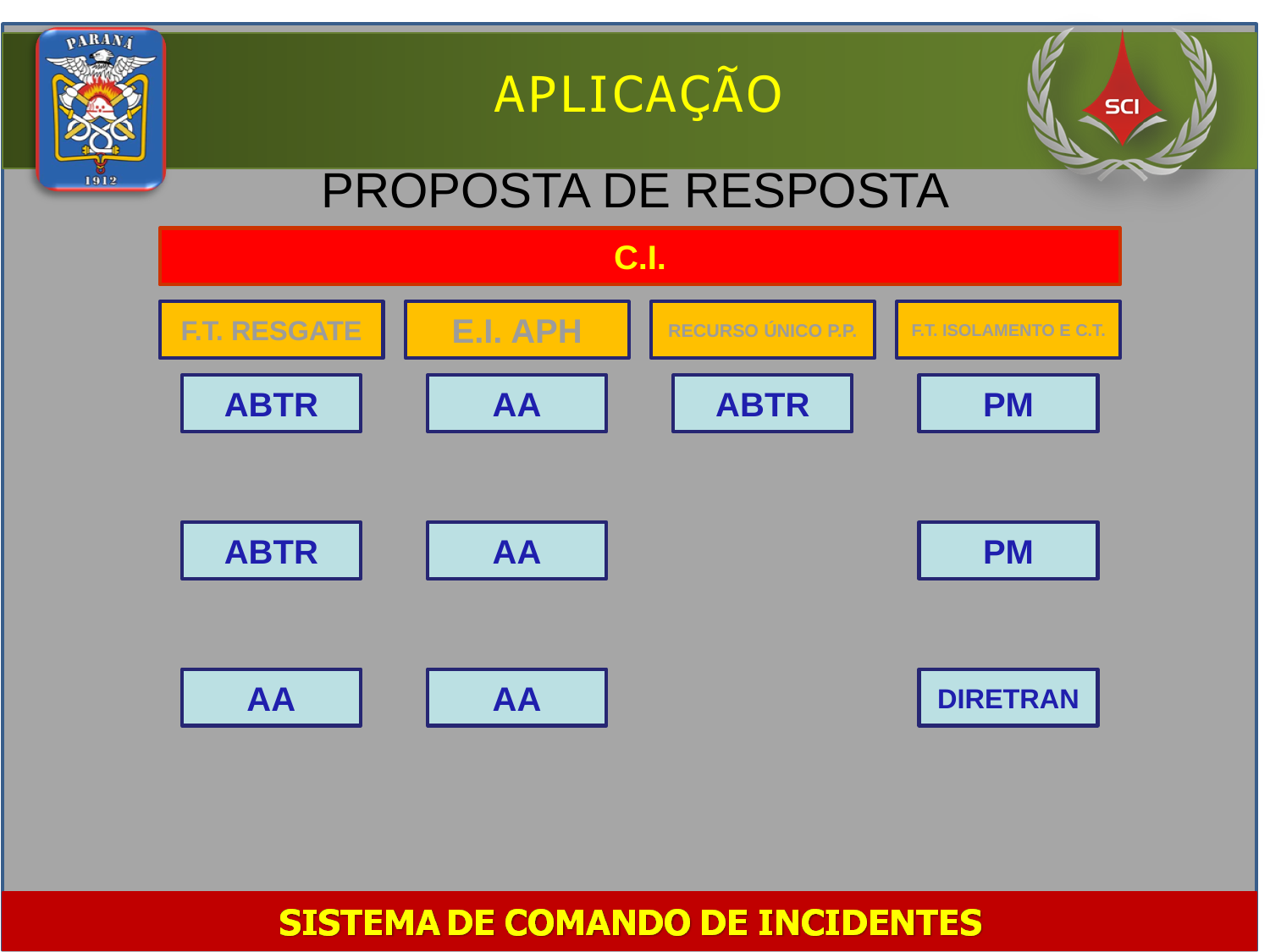

APLICAÇÃO
PROPOSTA DE RESPOSTA

C.I.
F.T. RESGATE
E.I. APH
RECURSO ÚNICO P.P.
F.T. ISOLAMENTO E C.T.
ABTR
ABTR
AA
AA
AA
AA
ABTR
PM
PM
DIRETRAN